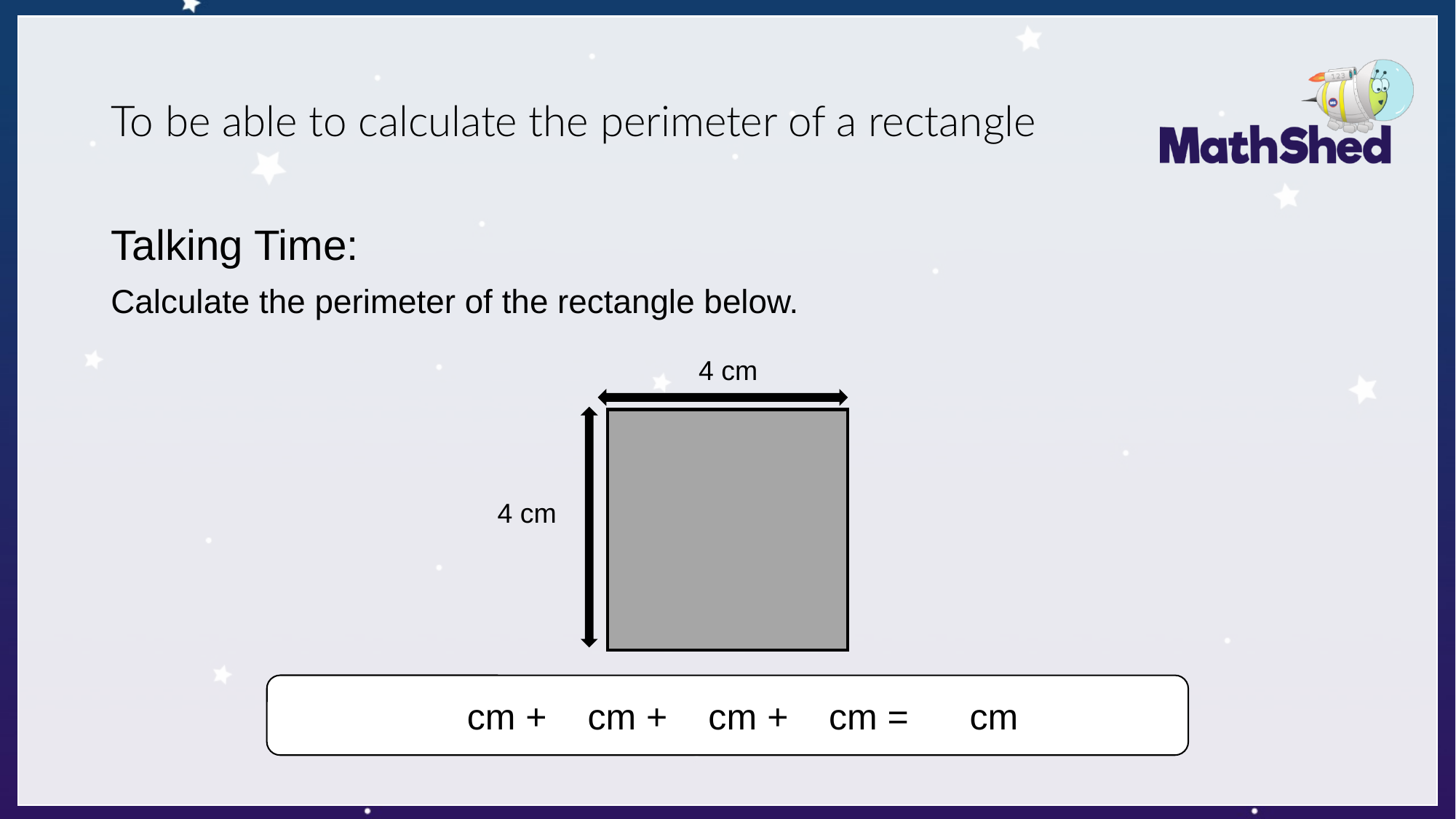

# To be able to calculate the perimeter of a rectangle
Talking Time:
Calculate the perimeter of the rectangle below.

4 cm

4 cm

4 cm + 4 cm + 4 cm + 4 cm = 16 cm